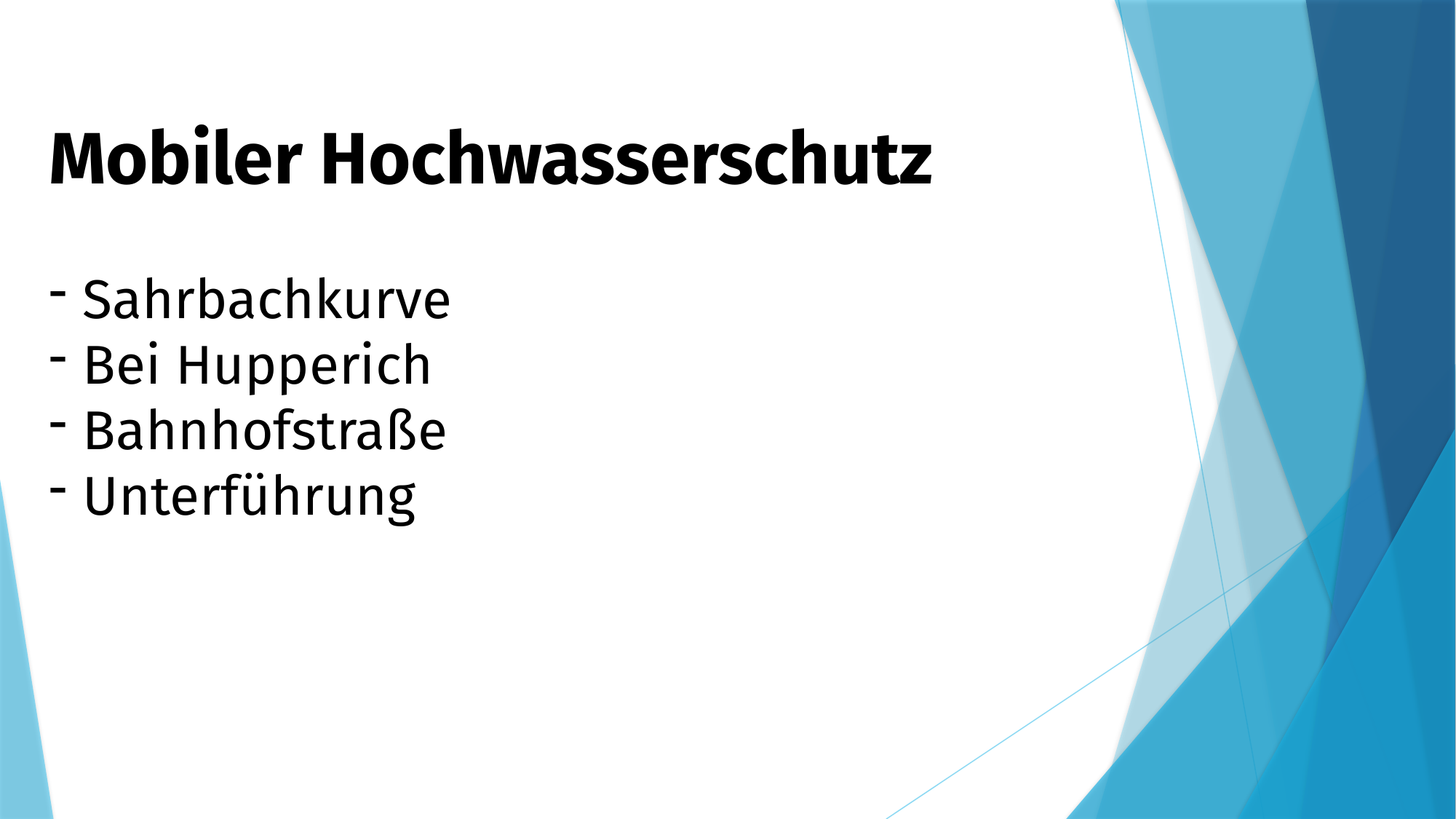

Mobiler Hochwasserschutz

Sahrbachkurve
Bei Hupperich
Bahnhofstraße
Unterführung